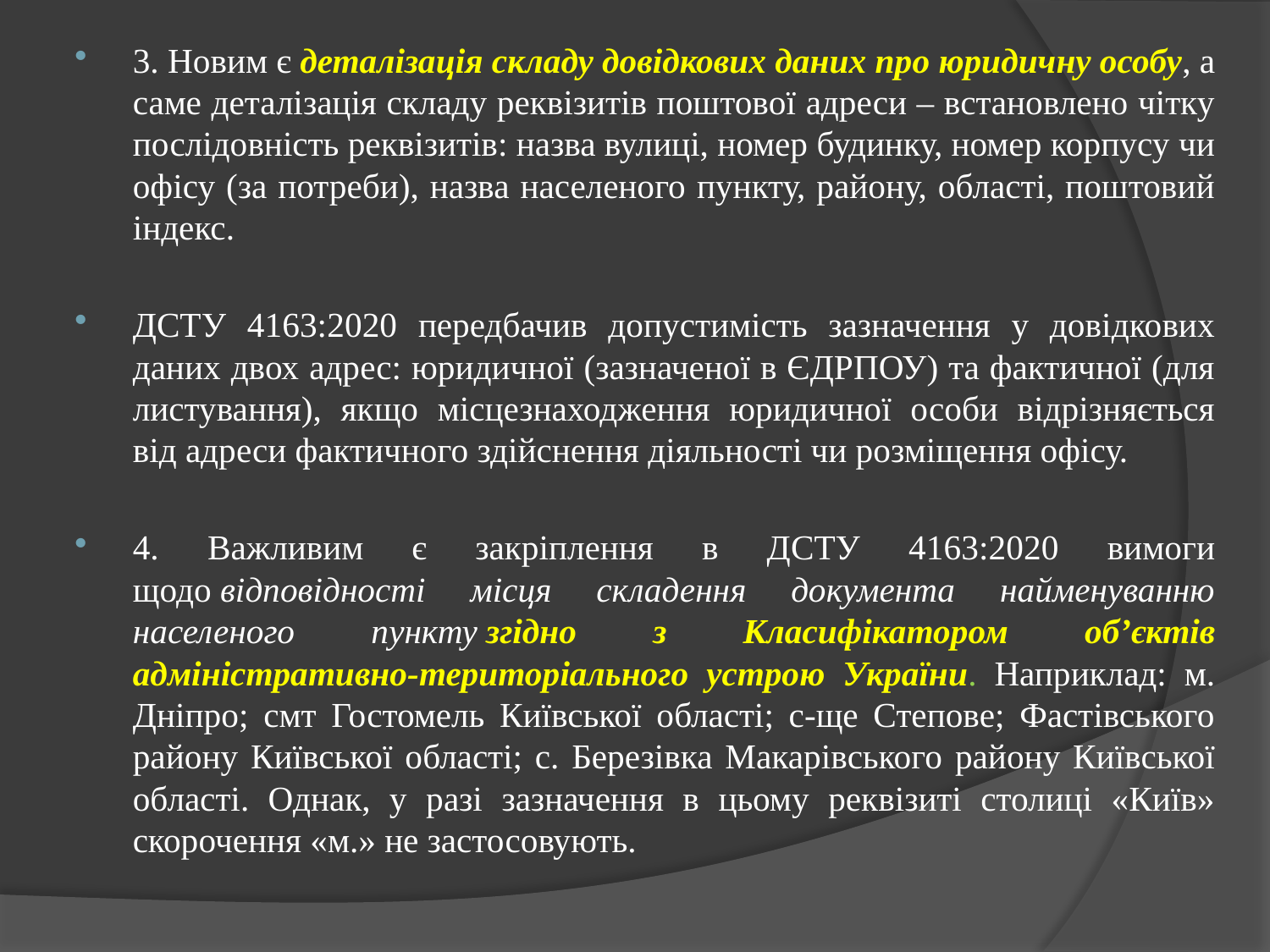

3. Новим є деталізація складу довідкових даних про юридичну особу, а саме деталізація складу реквізитів поштової адреси – встановлено чітку послідовність реквізитів: назва вулиці, номер будинку, номер корпусу чи офісу (за потреби), назва населеного пункту, району, області, поштовий індекс.

ДСТУ 4163:2020 передбачив допустимість зазначення у довідкових даних двох адрес: юридичної (зазначеної в ЄДРПОУ) та фактичної (для листування), якщо місцезнаходження юридичної особи відрізняється від адреси фактичного здійснення діяльності чи розміщення офісу.

4. Важливим є закріплення в ДСТУ 4163:2020 вимоги щодо відповідності місця складення документа найменуванню населеного пункту згідно з Класифікатором об’єктів адміністративно-територіального устрою України. Наприклад: м. Дніпро; смт Гостомель Київської області; с-ще Степове; Фастівського району Київської області; с. Березівка Макарівського району Київської області. Однак, у разі зазначення в цьому реквізиті столиці «Київ» скорочення «м.» не застосовують.